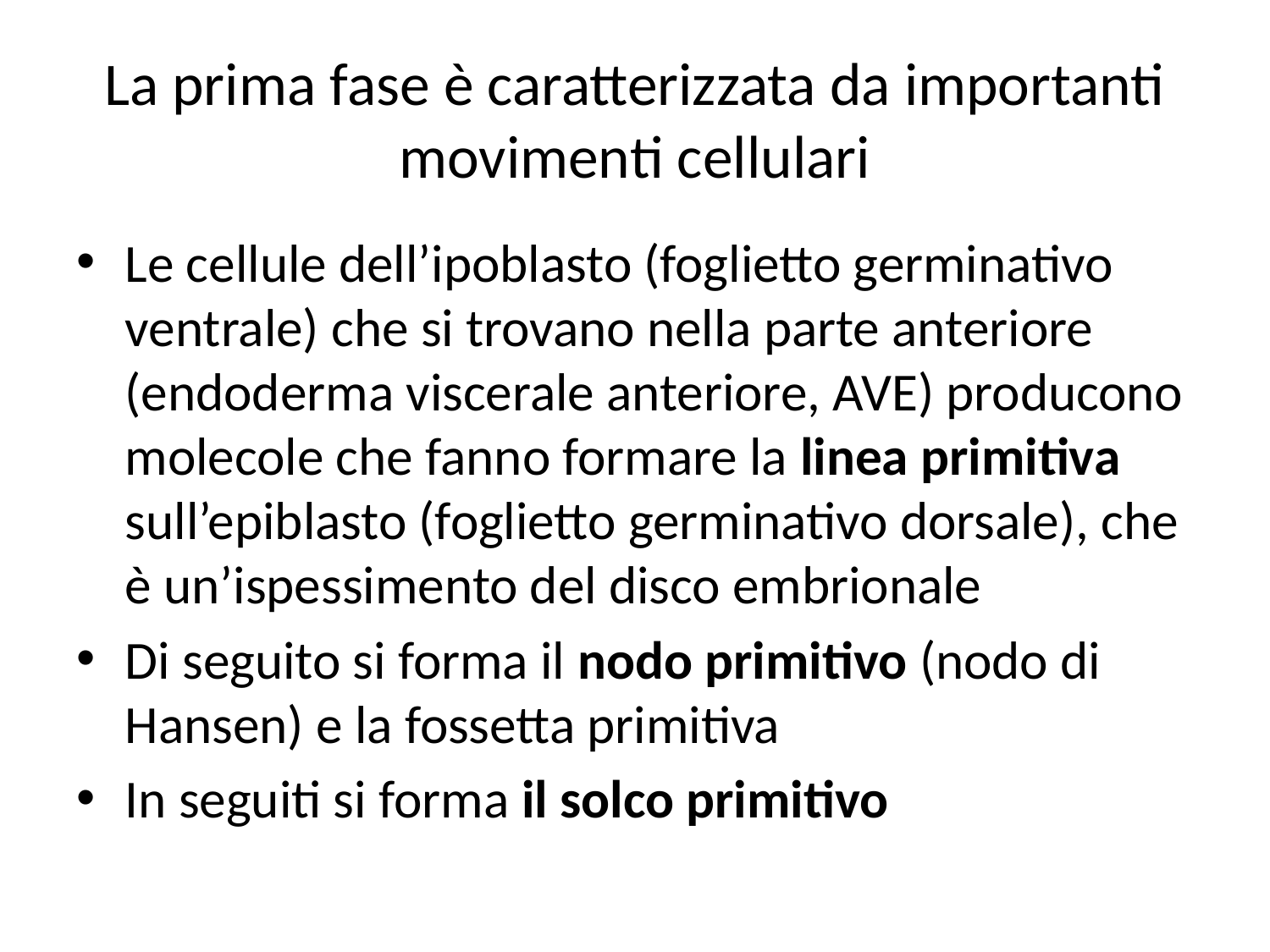

# La prima fase è caratterizzata da importanti movimenti cellulari
Le cellule dell’ipoblasto (foglietto germinativo ventrale) che si trovano nella parte anteriore (endoderma viscerale anteriore, AVE) producono molecole che fanno formare la linea primitiva sull’epiblasto (foglietto germinativo dorsale), che è un’ispessimento del disco embrionale
Di seguito si forma il nodo primitivo (nodo di Hansen) e la fossetta primitiva
In seguiti si forma il solco primitivo